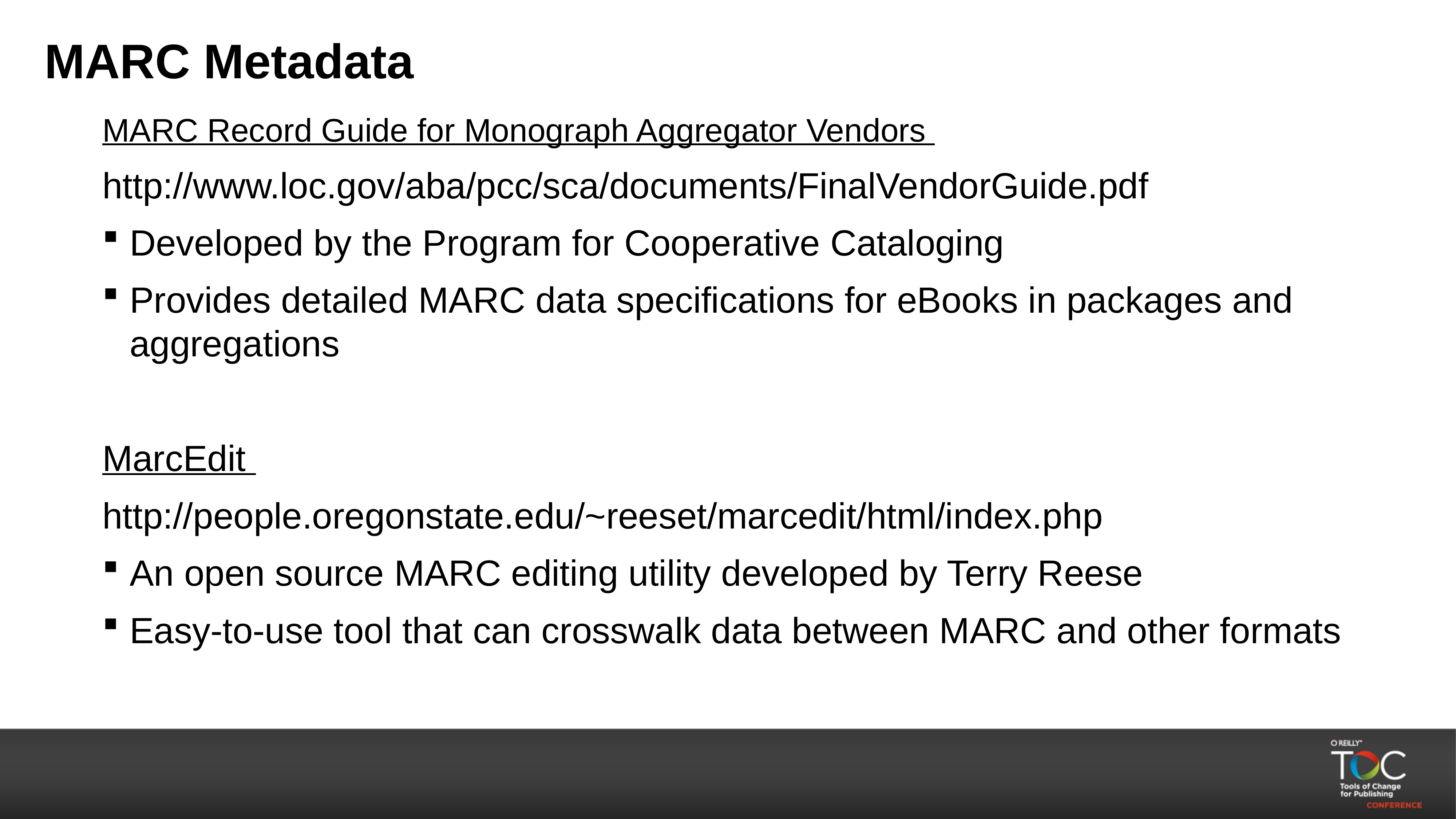

# MARC Metadata
MARC Record Guide for Monograph Aggregator Vendors
http://www.loc.gov/aba/pcc/sca/documents/FinalVendorGuide.pdf
Developed by the Program for Cooperative Cataloging
Provides detailed MARC data specifications for eBooks in packages and aggregations

MarcEdit
http://people.oregonstate.edu/~reeset/marcedit/html/index.php
An open source MARC editing utility developed by Terry Reese
Easy-to-use tool that can crosswalk data between MARC and other formats